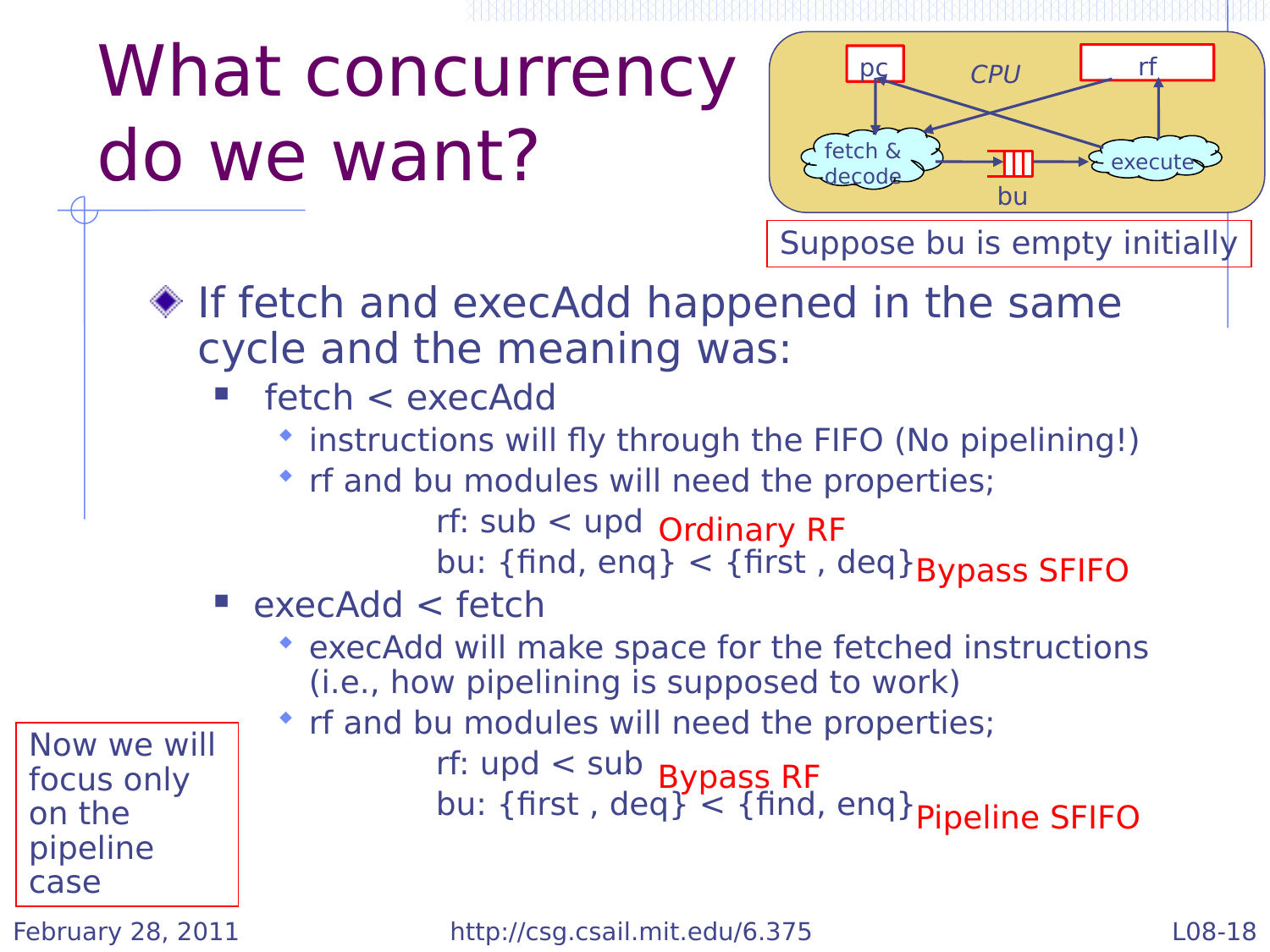

rf

pc
CPU

fetch & decode

execute

bu
# What concurrency do we want?
Suppose bu is empty initially
If fetch and execAdd happened in the same cycle and the meaning was:
 fetch < execAdd
instructions will fly through the FIFO (No pipelining!)
rf and bu modules will need the properties;
		rf: sub < upd
		bu: {find, enq} < {first , deq}
execAdd < fetch
execAdd will make space for the fetched instructions (i.e., how pipelining is supposed to work)
rf and bu modules will need the properties;
		rf: upd < sub
		bu: {first , deq} < {find, enq}
Ordinary RF
Bypass SFIFO
Now we will focus only on the pipeline case
Bypass RF
Pipeline SFIFO
February 28, 2011
http://csg.csail.mit.edu/6.375
L08-18